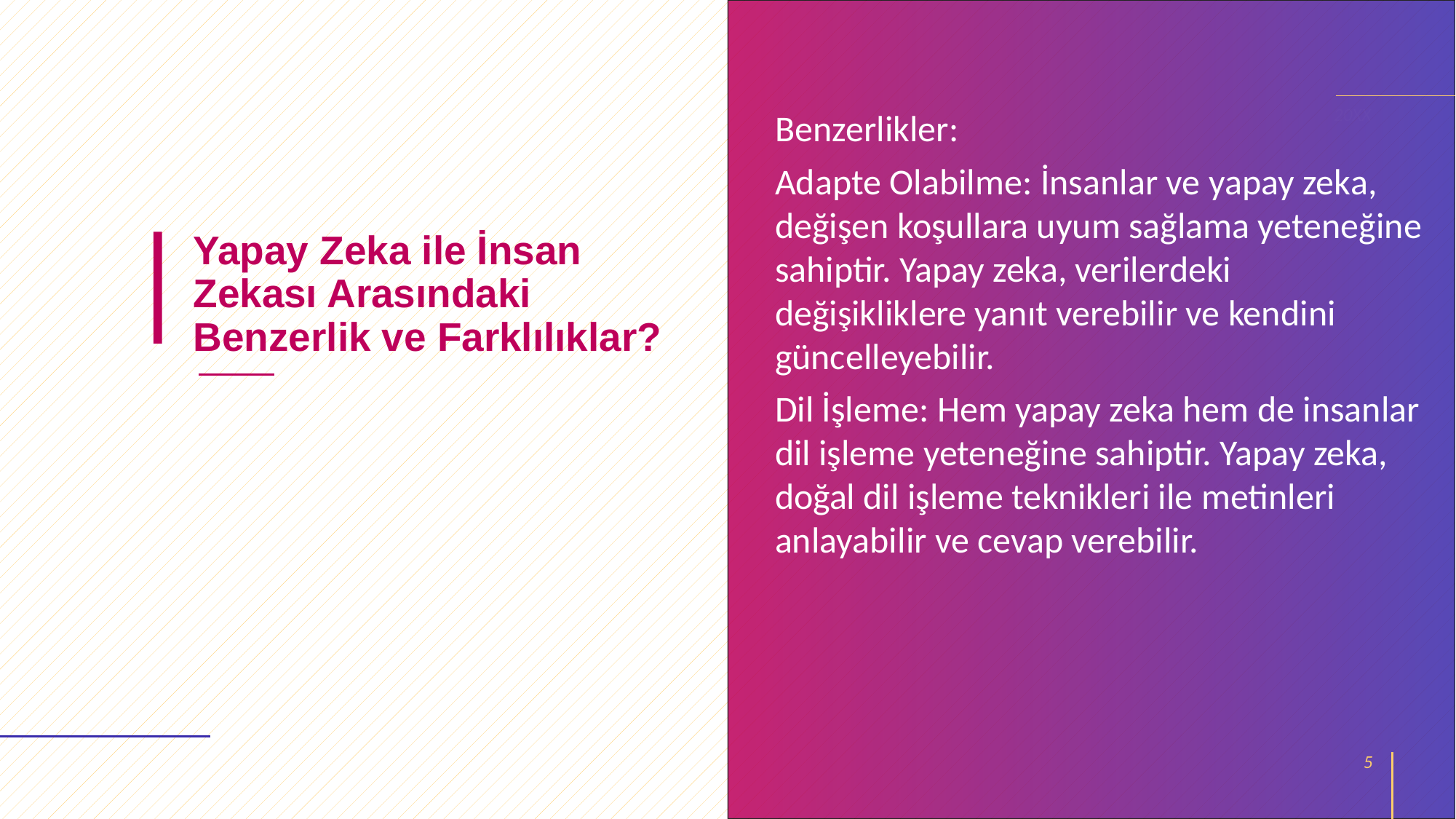

20XX
Benzerlikler:
Adapte Olabilme: İnsanlar ve yapay zeka, değişen koşullara uyum sağlama yeteneğine sahiptir. Yapay zeka, verilerdeki değişikliklere yanıt verebilir ve kendini güncelleyebilir.
Dil İşleme: Hem yapay zeka hem de insanlar dil işleme yeteneğine sahiptir. Yapay zeka, doğal dil işleme teknikleri ile metinleri anlayabilir ve cevap verebilir.
# Yapay Zeka ile İnsan Zekası Arasındaki Benzerlik ve Farklılıklar?
5